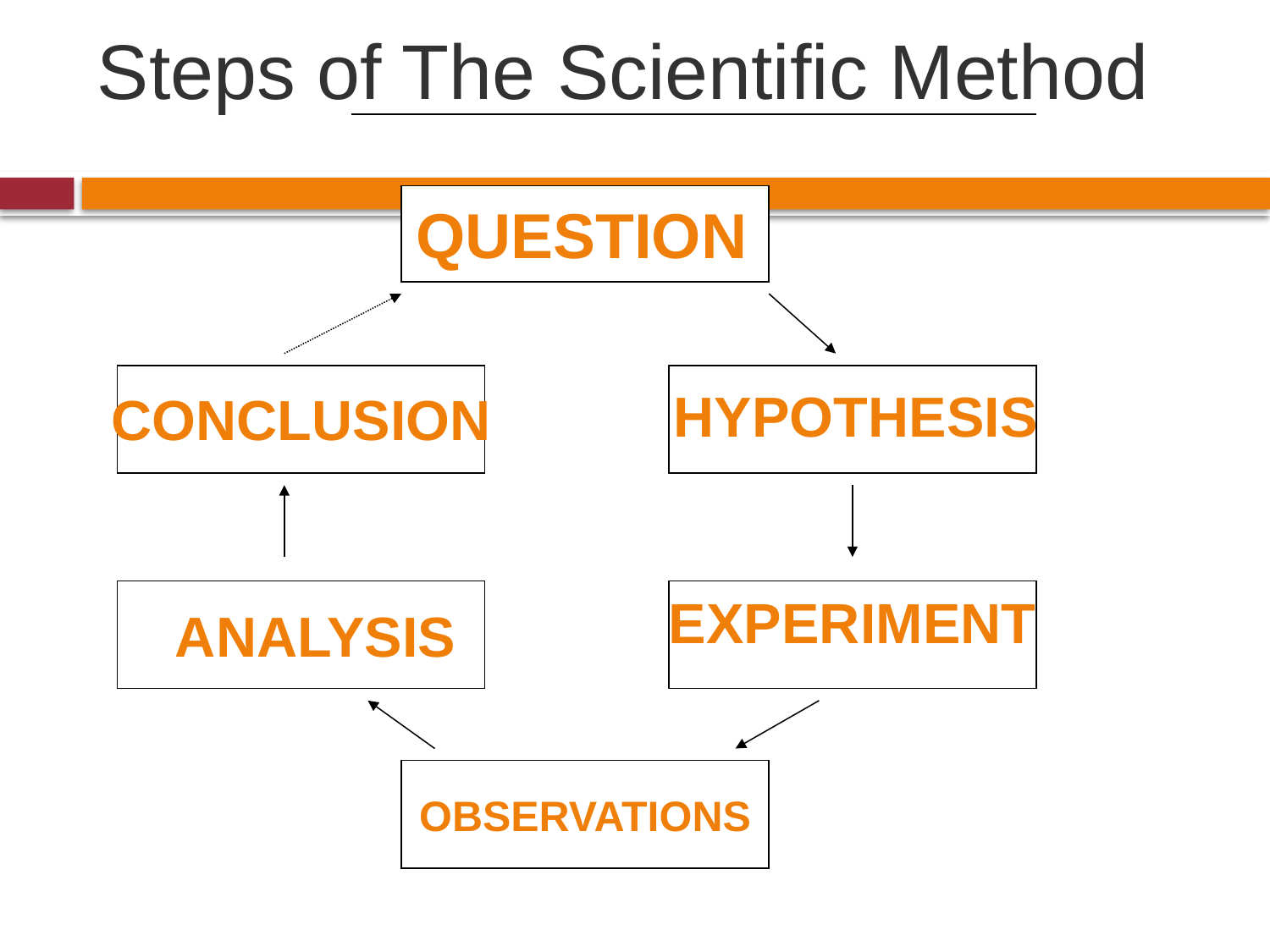

# Steps of The Scientific Method

Question
HYPOTHESIS
CONCLUSION
EXPERIMENT
ANALYSIS
OBSERVATIONS